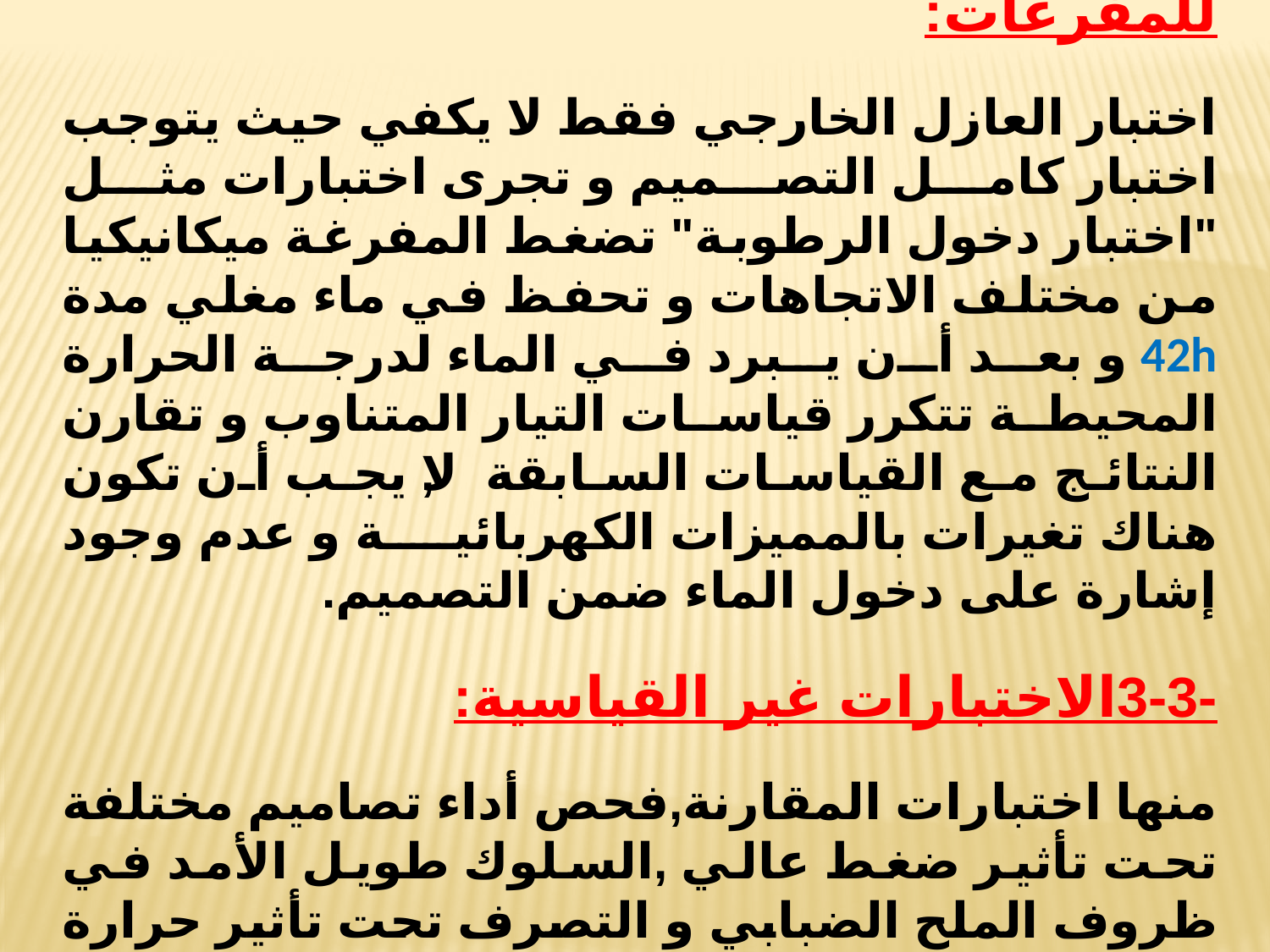

-2-3 الاختبارات القياسية(المعيارية) للمفرغات:

اختبار العازل الخارجي فقط لا يكفي حيث يتوجب اختبار كامل التصميم و تجرى اختبارات مثل "اختبار دخول الرطوبة" تضغط المفرغة ميكانيكيا من مختلف الاتجاهات و تحفظ في ماء مغلي مدة 42h و بعد أن يبرد في الماء لدرجة الحرارة المحيطة تتكرر قياسات التيار المتناوب و تقارن النتائج مع القياسات السابقة ,لا يجب أن تكون هناك تغيرات بالمميزات الكهربائية و عدم وجود إشارة على دخول الماء ضمن التصميم.

-3-3الاختبارات غير القياسية:

منها اختبارات المقارنة,فحص أداء تصاميم مختلفة تحت تأثير ضغط عالي ,السلوك طويل الأمد في ظروف الملح الضبابي و التصرف تحت تأثير حرارة عالية.